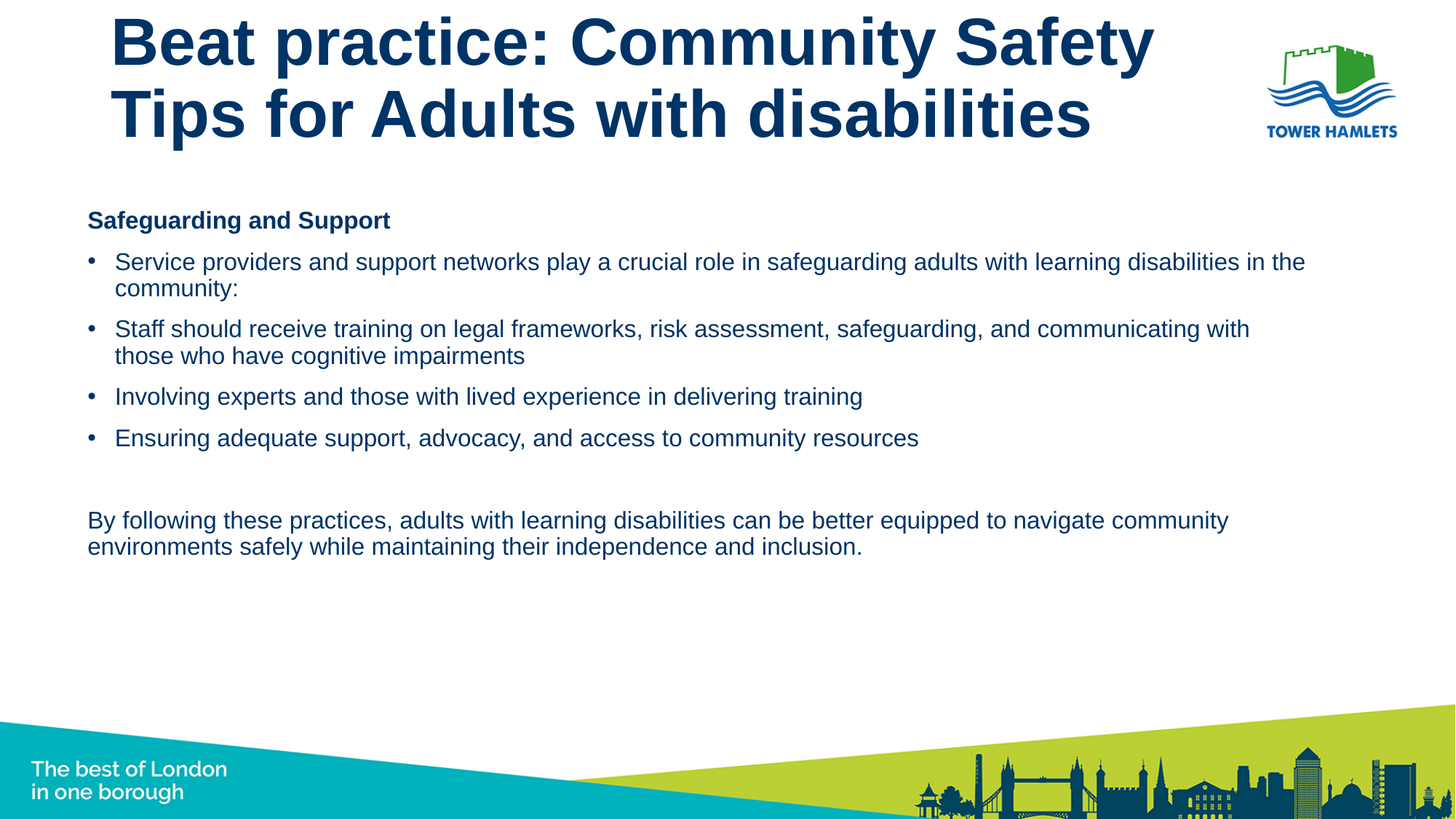

# Beat practice: Community Safety Tips for Adults with disabilities

Safeguarding and Support
Service providers and support networks play a crucial role in safeguarding adults with learning disabilities in the community:
Staff should receive training on legal frameworks, risk assessment, safeguarding, and communicating with those who have cognitive impairments
Involving experts and those with lived experience in delivering training
Ensuring adequate support, advocacy, and access to community resources

By following these practices, adults with learning disabilities can be better equipped to navigate community environments safely while maintaining their independence and inclusion.